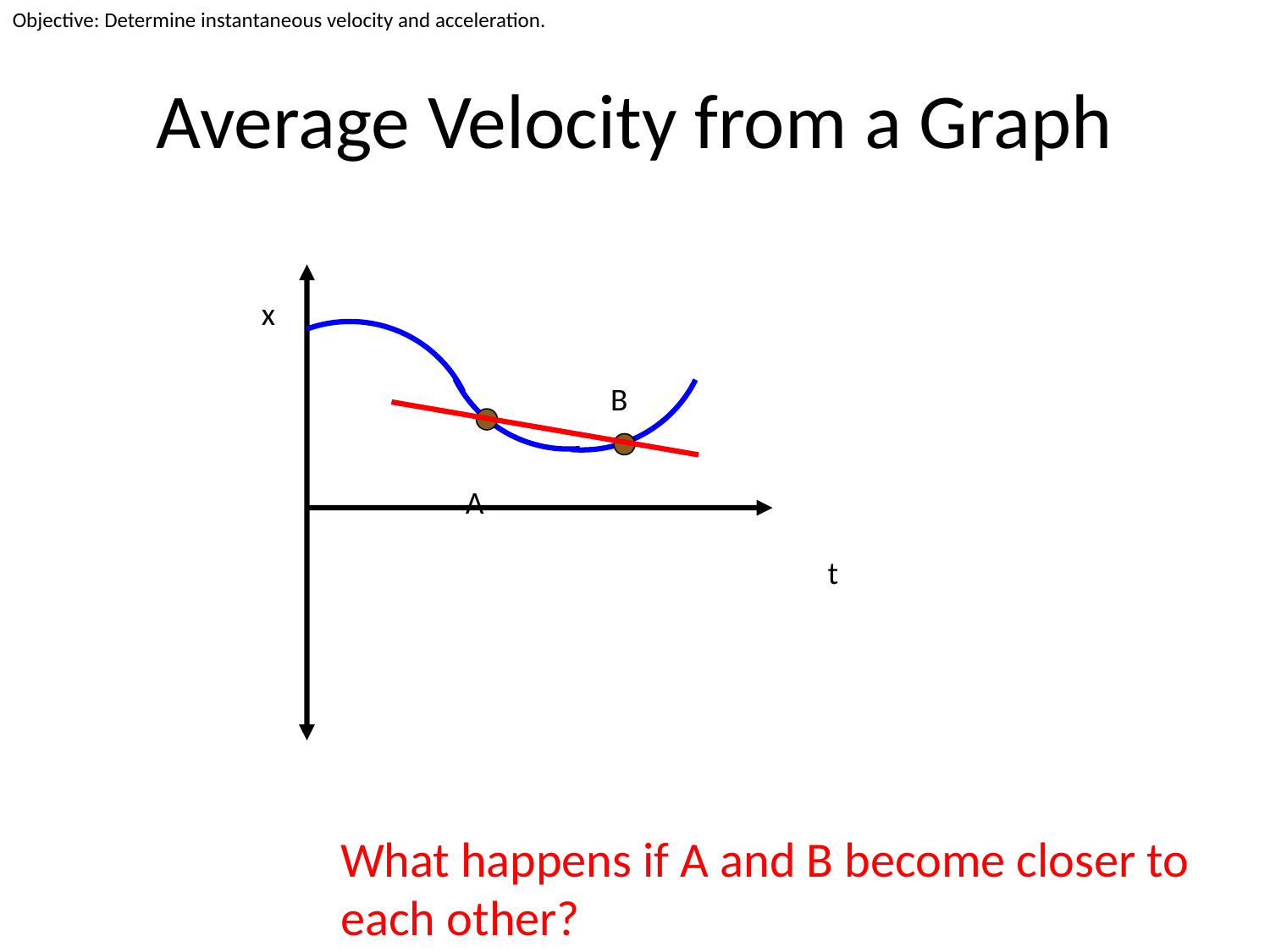

Objective: Determine instantaneous velocity and acceleration.
# Average Velocity from a Graph
x

t

B

A

What happens if A and B become closer to each other?